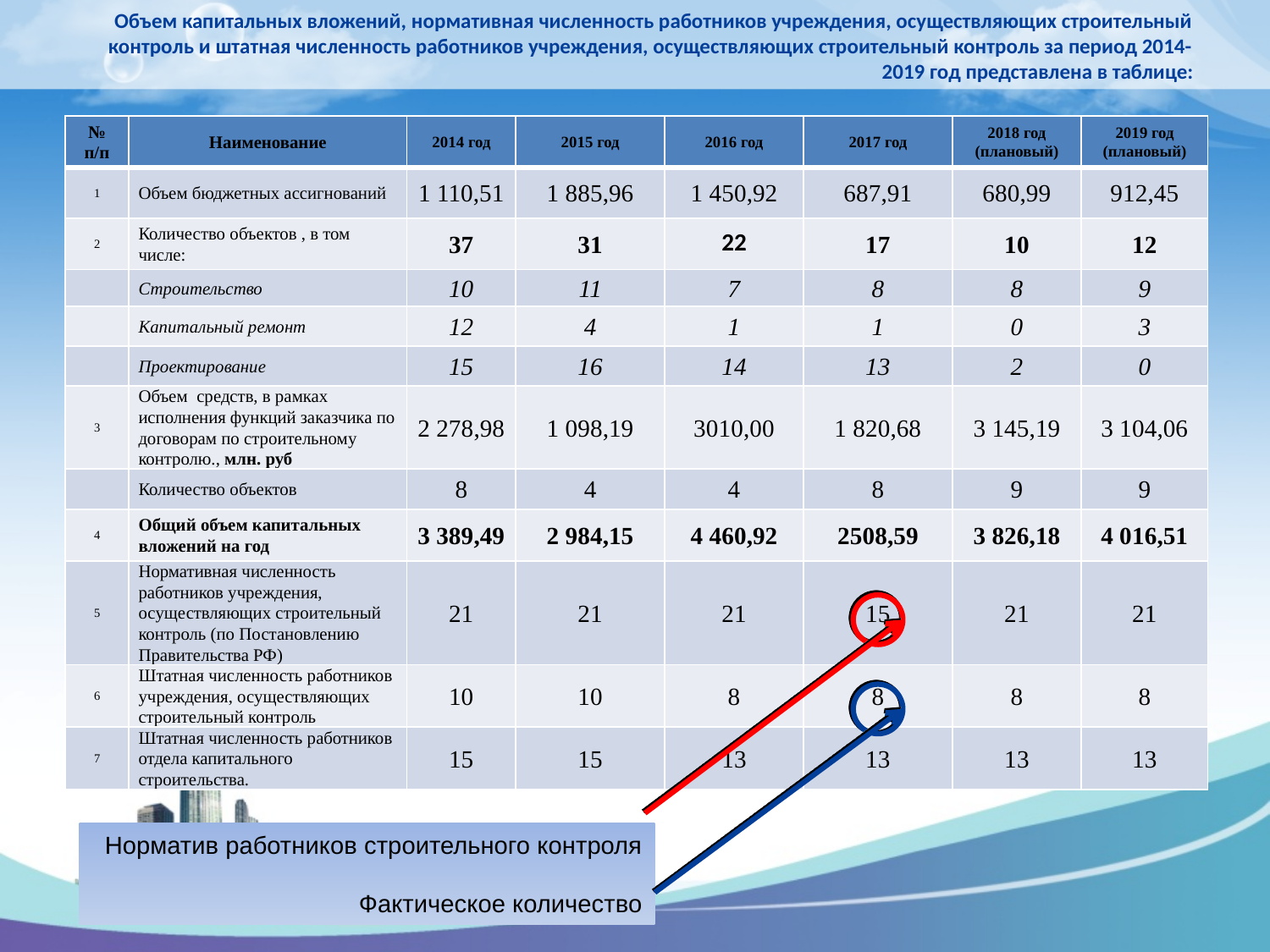

# Объем капитальных вложений, нормативная численность работников учреждения, осуществляющих строительный контроль и штатная численность работников учреждения, осуществляющих строительный контроль за период 2014-2019 год представлена в таблице:
| № п/п | Наименование | 2014 год | 2015 год | 2016 год | 2017 год | 2018 год (плановый) | 2019 год (плановый) |
| --- | --- | --- | --- | --- | --- | --- | --- |
| 1 | Объем бюджетных ассигнований | 1 110,51 | 1 885,96 | 1 450,92 | 687,91 | 680,99 | 912,45 |
| 2 | Количество объектов , в том числе: | 37 | 31 | 22 | 17 | 10 | 12 |
|  | Строительство | 10 | 11 | 7 | 8 | 8 | 9 |
|  | Капитальный ремонт | 12 | 4 | 1 | 1 | 0 | 3 |
|  | Проектирование | 15 | 16 | 14 | 13 | 2 | 0 |
| 3 | Объем средств, в рамках исполнения функций заказчика по договорам по строительному контролю., млн. руб | 2 278,98 | 1 098,19 | 3010,00 | 1 820,68 | 3 145,19 | 3 104,06 |
|  | Количество объектов | 8 | 4 | 4 | 8 | 9 | 9 |
| 4 | Общий объем капитальных вложений на год | 3 389,49 | 2 984,15 | 4 460,92 | 2508,59 | 3 826,18 | 4 016,51 |
| 5 | Нормативная численность работников учреждения, осуществляющих строительный контроль (по Постановлению Правительства РФ) | 21 | 21 | 21 | 15 | 21 | 21 |
| 6 | Штатная численность работников учреждения, осуществляющих строительный контроль | 10 | 10 | 8 | 8 | 8 | 8 |
| 7 | Штатная численность работников отдела капитального строительства. | 15 | 15 | 13 | 13 | 13 | 13 |

Норматив работников строительного контроля

Фактическое количество